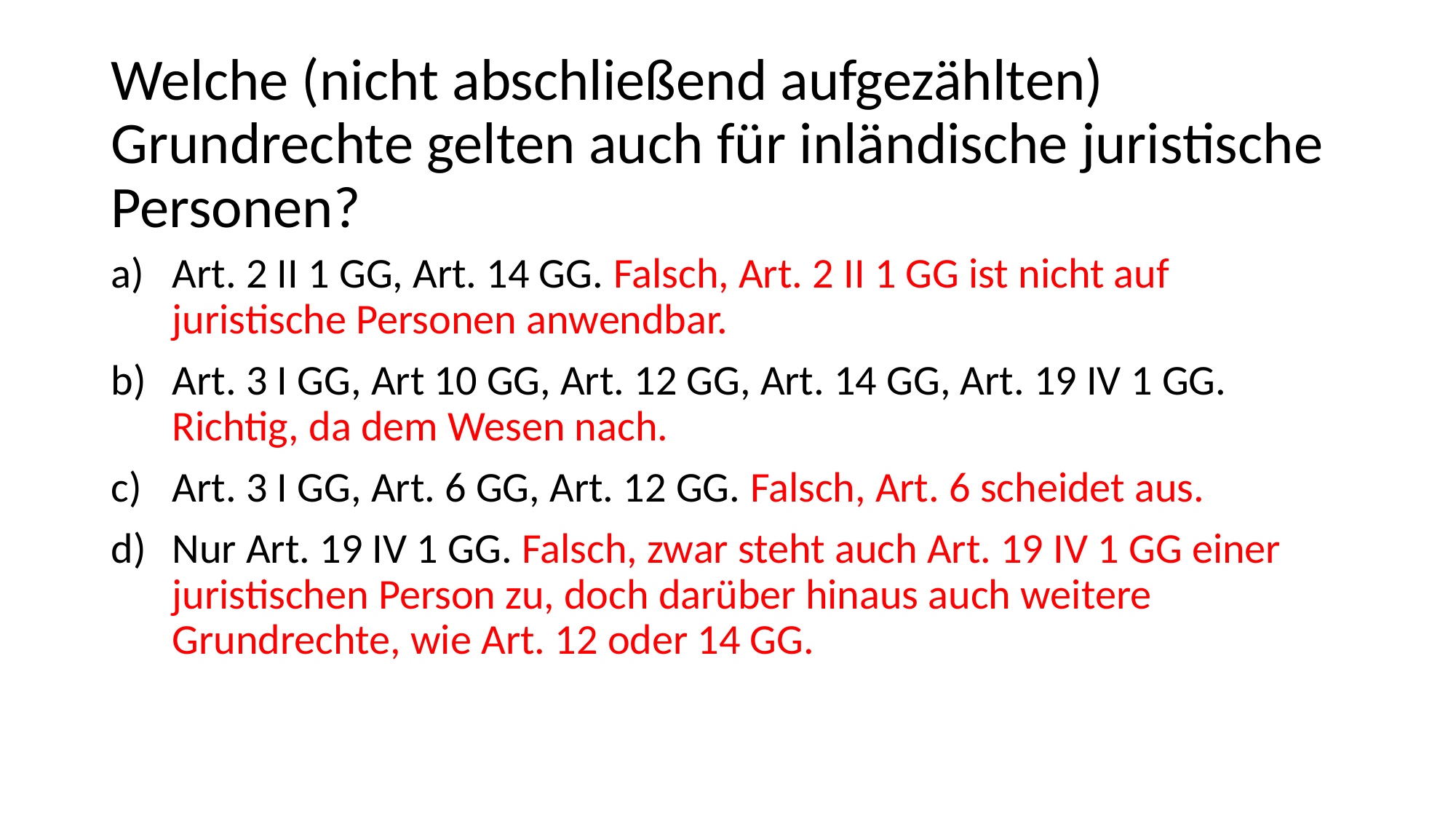

# Welche (nicht abschließend aufgezählten) Grundrechte gelten auch für inländische juristische Personen?
Art. 2 II 1 GG, Art. 14 GG. Falsch, Art. 2 II 1 GG ist nicht auf juristische Personen anwendbar.
Art. 3 I GG, Art 10 GG, Art. 12 GG, Art. 14 GG, Art. 19 IV 1 GG. Richtig, da dem Wesen nach.
Art. 3 I GG, Art. 6 GG, Art. 12 GG. Falsch, Art. 6 scheidet aus.
Nur Art. 19 IV 1 GG. Falsch, zwar steht auch Art. 19 IV 1 GG einer juristischen Person zu, doch darüber hinaus auch weitere Grundrechte, wie Art. 12 oder 14 GG.